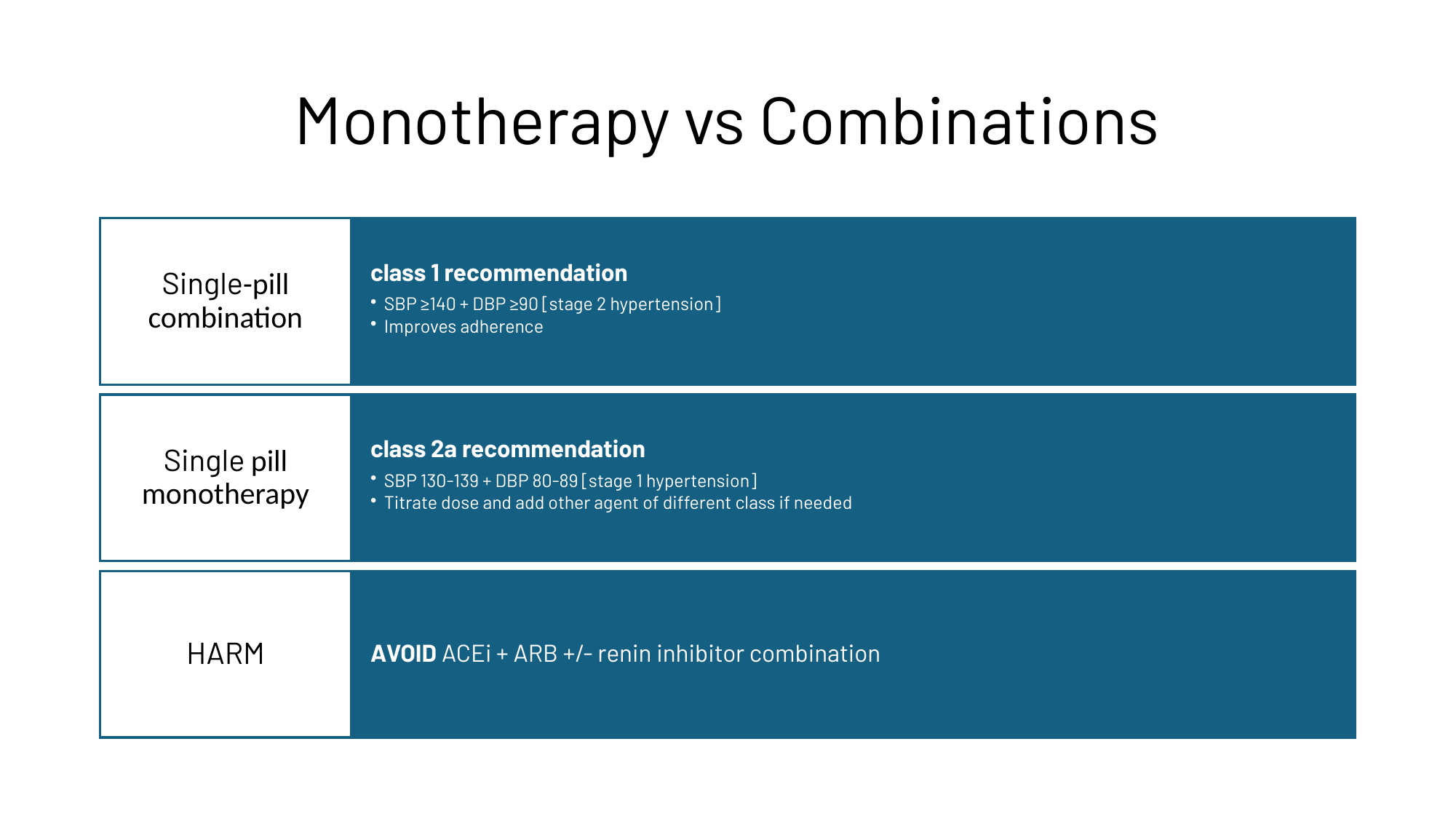

# Monotherapy vs Combinations
class 1 recommendation
SBP ≥140 + DBP ≥90 [stage 2 hypertension]
Improves adherence
Single-pill combination
class 2a recommendation
SBP 130-139 + DBP 80-89 [stage 1 hypertension]
Titrate dose and add other agent of different class if needed
Single pill monotherapy
AVOID ACEi + ARB +/- renin inhibitor combination
HARM